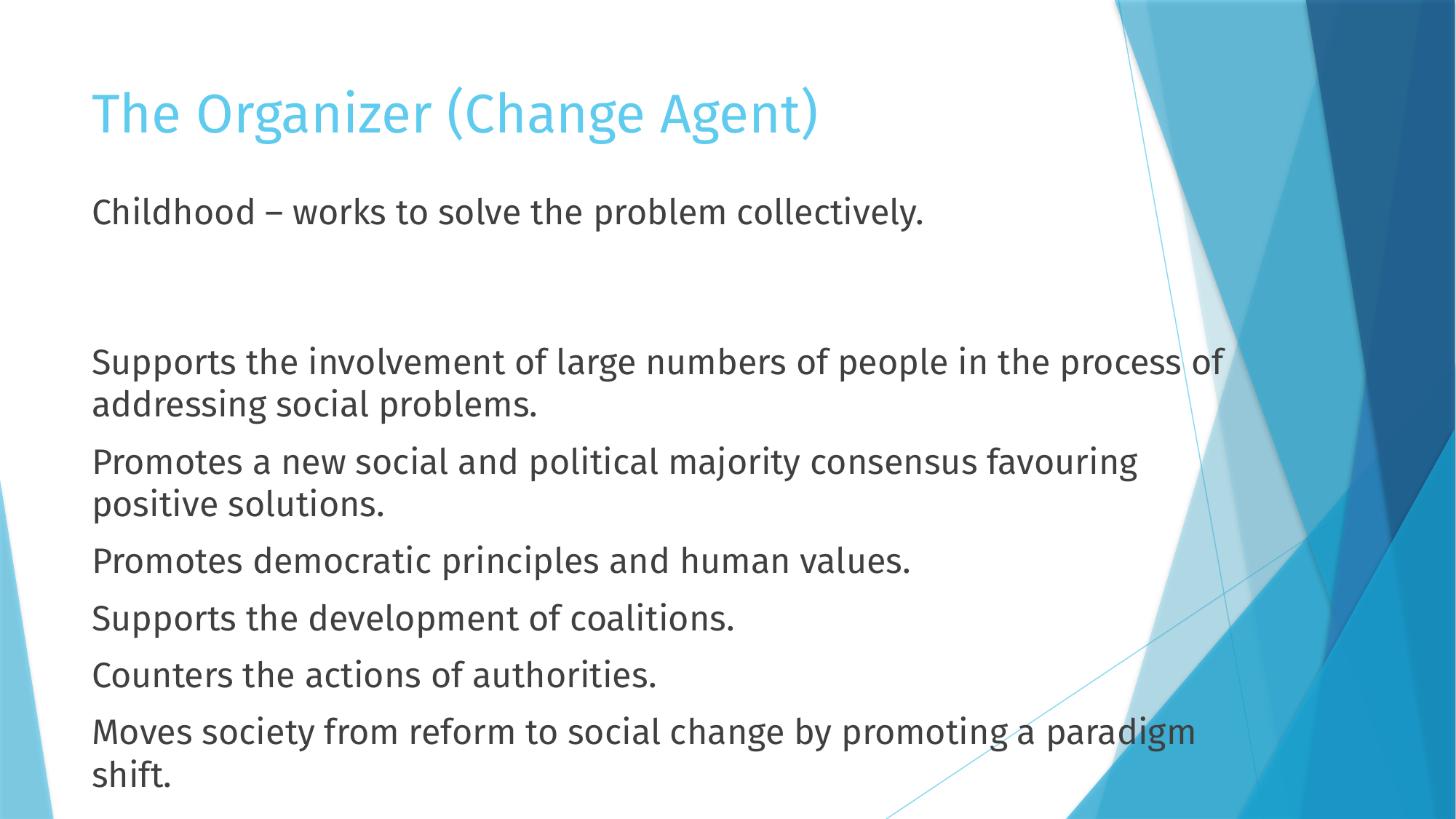

# The Organizer (Change Agent)
Childhood – works to solve the problem collectively.

Supports the involvement of large numbers of people in the process of addressing social problems.
Promotes a new social and political majority consensus favouring positive solutions.
Promotes democratic principles and human values.
Supports the development of coalitions.
Counters the actions of authorities.
Moves society from reform to social change by promoting a paradigm shift.